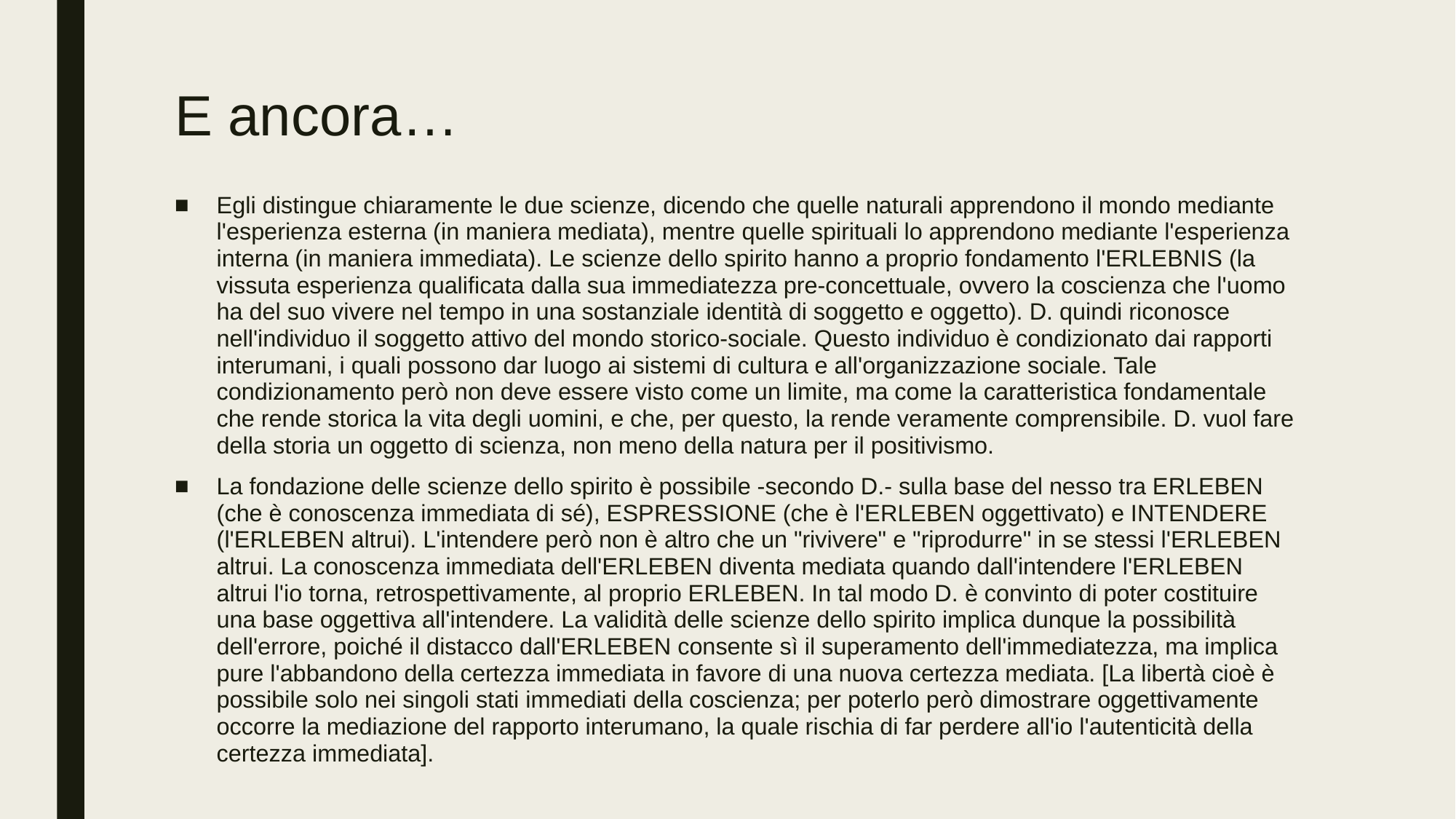

# E ancora…
Egli distingue chiaramente le due scienze, dicendo che quelle naturali apprendono il mondo mediante l'esperienza esterna (in maniera mediata), mentre quelle spirituali lo apprendono mediante l'esperienza interna (in maniera immediata). Le scienze dello spirito hanno a proprio fondamento l'ERLEBNIS (la vissuta esperienza qualificata dalla sua immediatezza pre-concettuale, ovvero la coscienza che l'uomo ha del suo vivere nel tempo in una sostanziale identità di soggetto e oggetto). D. quindi riconosce nell'individuo il soggetto attivo del mondo storico-sociale. Questo individuo è condizionato dai rapporti interumani, i quali possono dar luogo ai sistemi di cultura e all'organizzazione sociale. Tale condizionamento però non deve essere visto come un limite, ma come la caratteristica fondamentale che rende storica la vita degli uomini, e che, per questo, la rende veramente comprensibile. D. vuol fare della storia un oggetto di scienza, non meno della natura per il positivismo.
La fondazione delle scienze dello spirito è possibile -secondo D.- sulla base del nesso tra ERLEBEN (che è conoscenza immediata di sé), ESPRESSIONE (che è l'ERLEBEN oggettivato) e INTENDERE (l'ERLEBEN altrui). L'intendere però non è altro che un "rivivere" e "riprodurre" in se stessi l'ERLEBEN altrui. La conoscenza immediata dell'ERLEBEN diventa mediata quando dall'intendere l'ERLEBEN altrui l'io torna, retrospettivamente, al proprio ERLEBEN. In tal modo D. è convinto di poter costituire una base oggettiva all'intendere. La validità delle scienze dello spirito implica dunque la possibilità dell'errore, poiché il distacco dall'ERLEBEN consente sì il superamento dell'immediatezza, ma implica pure l'abbandono della certezza immediata in favore di una nuova certezza mediata. [La libertà cioè è possibile solo nei singoli stati immediati della coscienza; per poterlo però dimostrare oggettivamente occorre la mediazione del rapporto interumano, la quale rischia di far perdere all'io l'autenticità della certezza immediata].